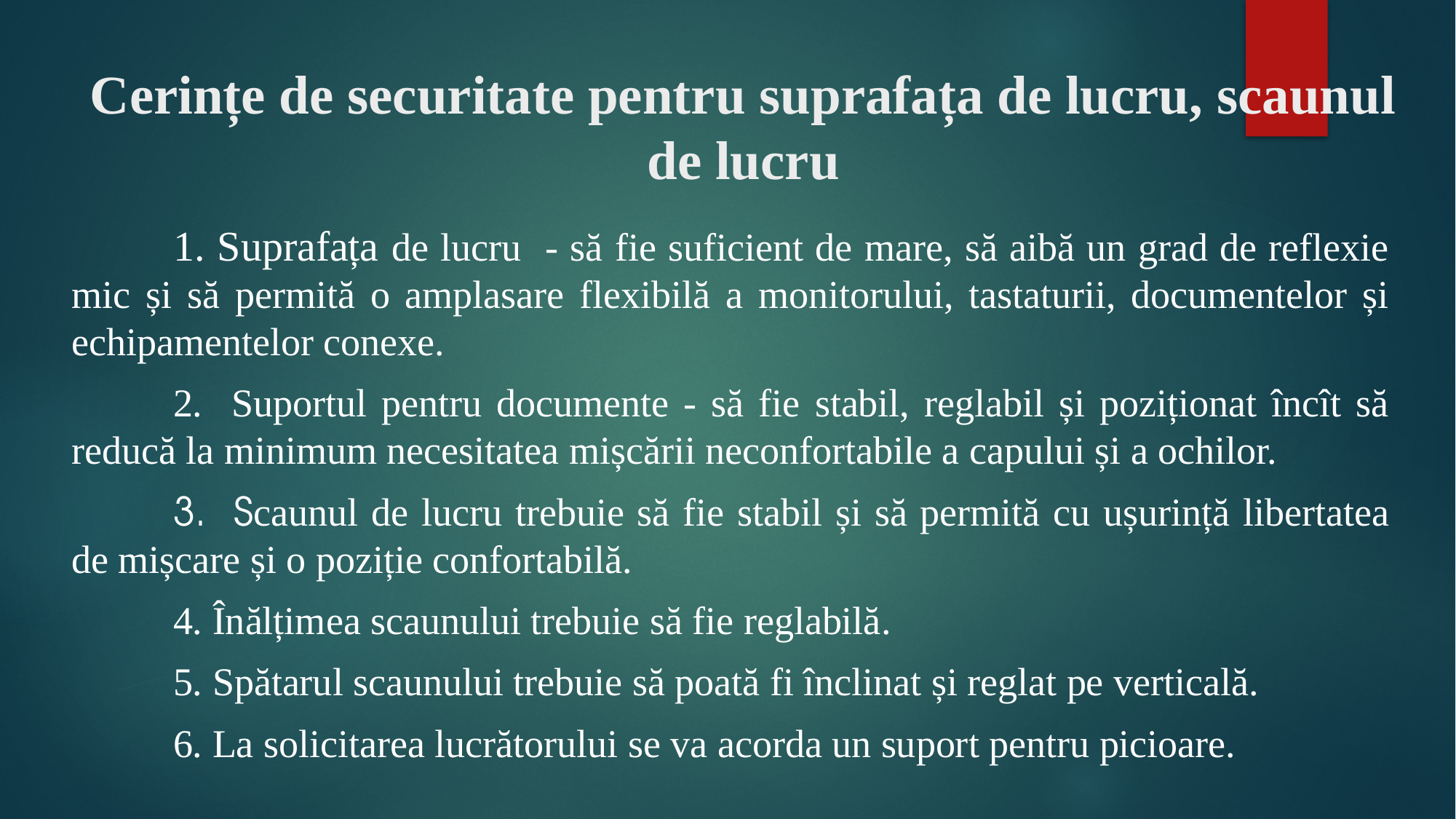

# Cerințe de securitate pentru suprafața de lucru, scaunul de lucru
	1. Suprafața de lucru  - să fie suficient de mare, să aibă un grad de reflexie mic și să permită o amplasare flexibilă a monitorului, tastaturii, documentelor și echipamentelor conexe.
	2.  Suportul pentru documente - să fie stabil, reglabil și poziționat încît să reducă la minimum necesitatea mișcării neconfortabile a capului și a ochilor.
	3.  Scaunul de lucru trebuie să fie stabil și să permită cu ușurință libertatea de mișcare și o poziție confortabilă.
	4. Înălțimea scaunului trebuie să fie reglabilă.
	5. Spătarul scaunului trebuie să poată fi înclinat și reglat pe verticală.
	6. La solicitarea lucrătorului se va acorda un suport pentru picioare.